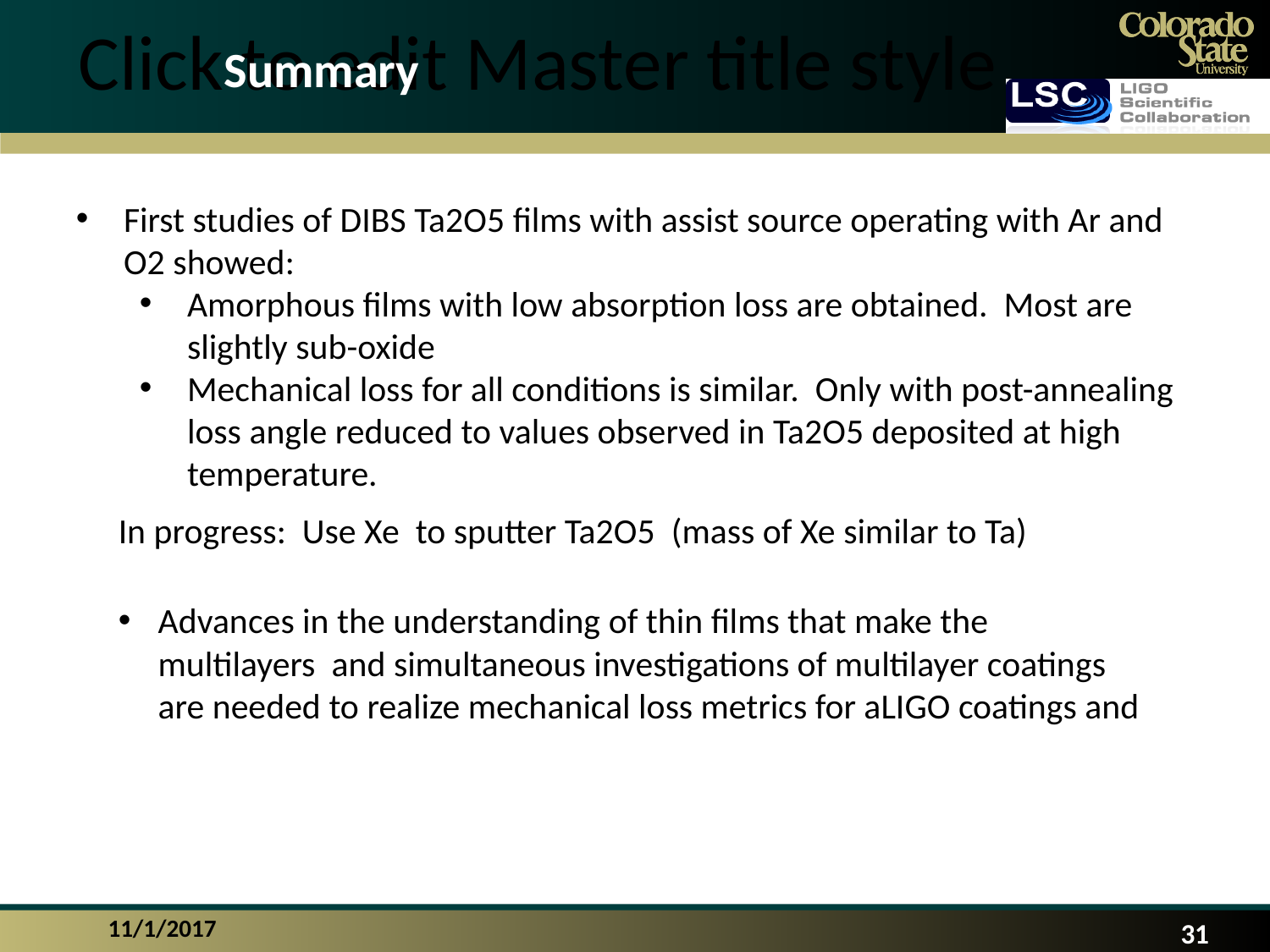

Summary
First studies of DIBS Ta2O5 films with assist source operating with Ar and O2 showed:
Amorphous films with low absorption loss are obtained.  Most are slightly sub-oxide
Mechanical loss for all conditions is similar.  Only with post-annealing loss angle reduced to values observed in Ta2O5 deposited at high temperature.
In progress:  Use Xe  to sputter Ta2O5  (mass of Xe similar to Ta)
Advances in the understanding of thin films that make the multilayers  and simultaneous investigations of multilayer coatings are needed to realize mechanical loss metrics for aLIGO coatings and